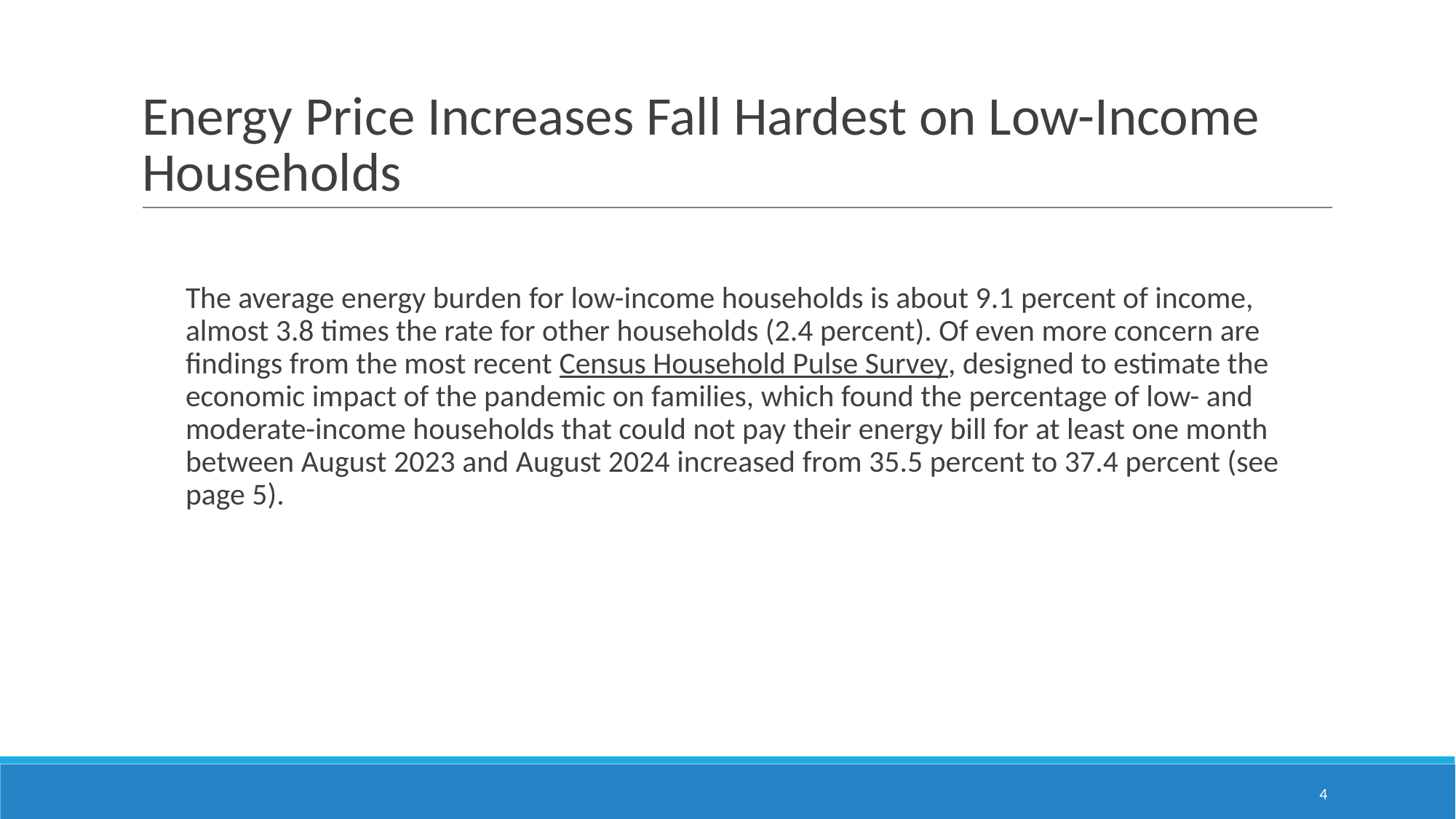

# Energy Price Increases Fall Hardest on Low-Income Households

The average energy burden for low-income households is about 9.1 percent of income, almost 3.8 times the rate for other households (2.4 percent). Of even more concern are findings from the most recent Census Household Pulse Survey, designed to estimate the economic impact of the pandemic on families, which found the percentage of low- and moderate-income households that could not pay their energy bill for at least one month between August 2023 and August 2024 increased from 35.5 percent to 37.4 percent (see page 5).

4